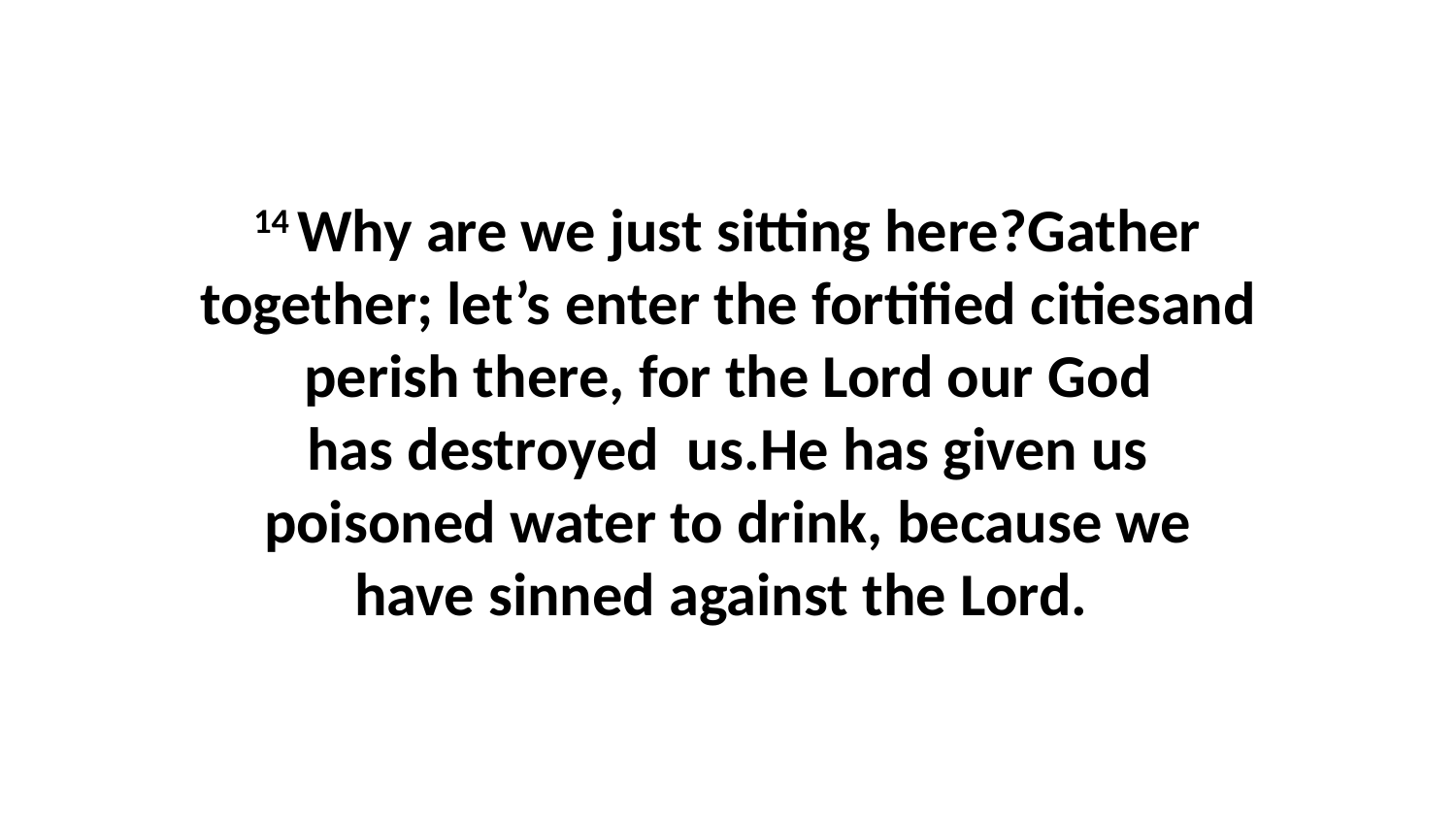

14 Why are we just sitting here?Gather together; let’s enter the fortified citiesand perish there, for the Lord our God has destroyed  us.He has given us poisoned water to drink, because we have sinned against the Lord.